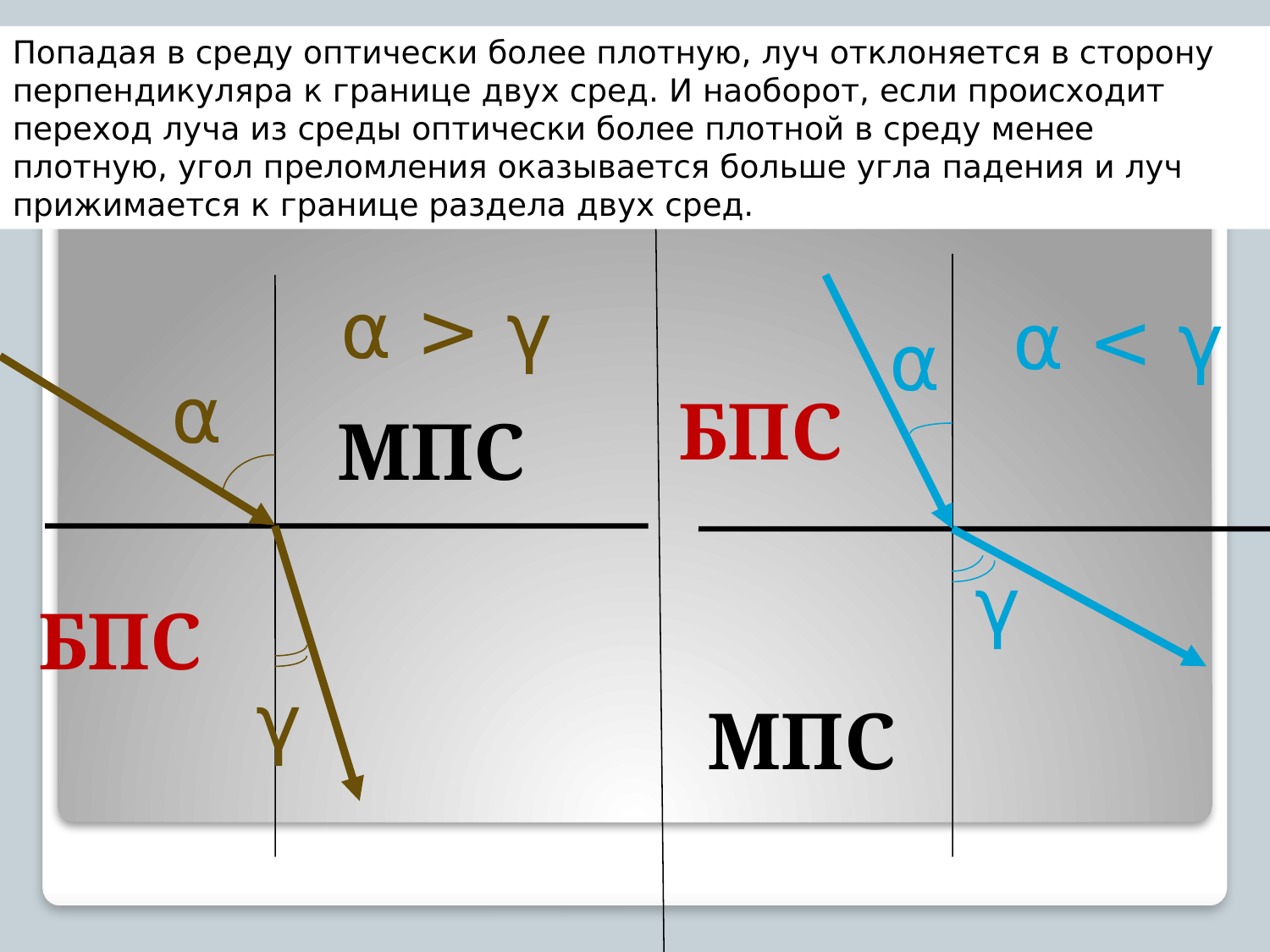

Попадая в среду оптически более плотную, луч отклоняется в сторону перпендикуляра к границе двух сред. И наоборот, если происходит переход луча из среды оптически более плотной в среду менее плотную, угол преломления оказывается больше угла падения и луч прижимается к границе раздела двух сред.

α > γ

α < γ
α

α
БПС
МПС

γ

БПС

γ
МПС